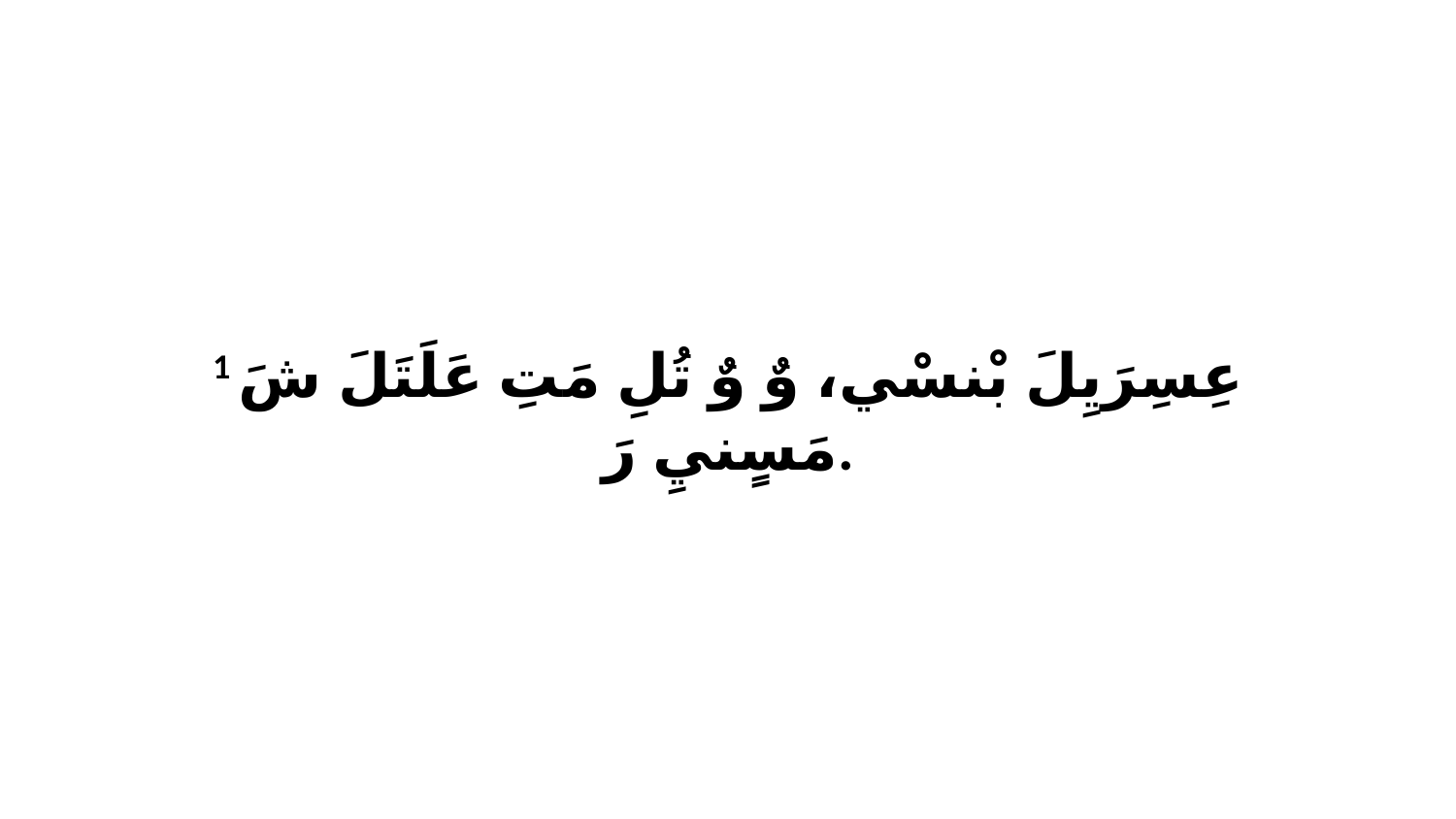

1 عِسِرَيِلَ بْنسْي، وٌ وٌ تُلِ مَتِ عَلَتَلَ شَ مَسٍنيِ رَ.